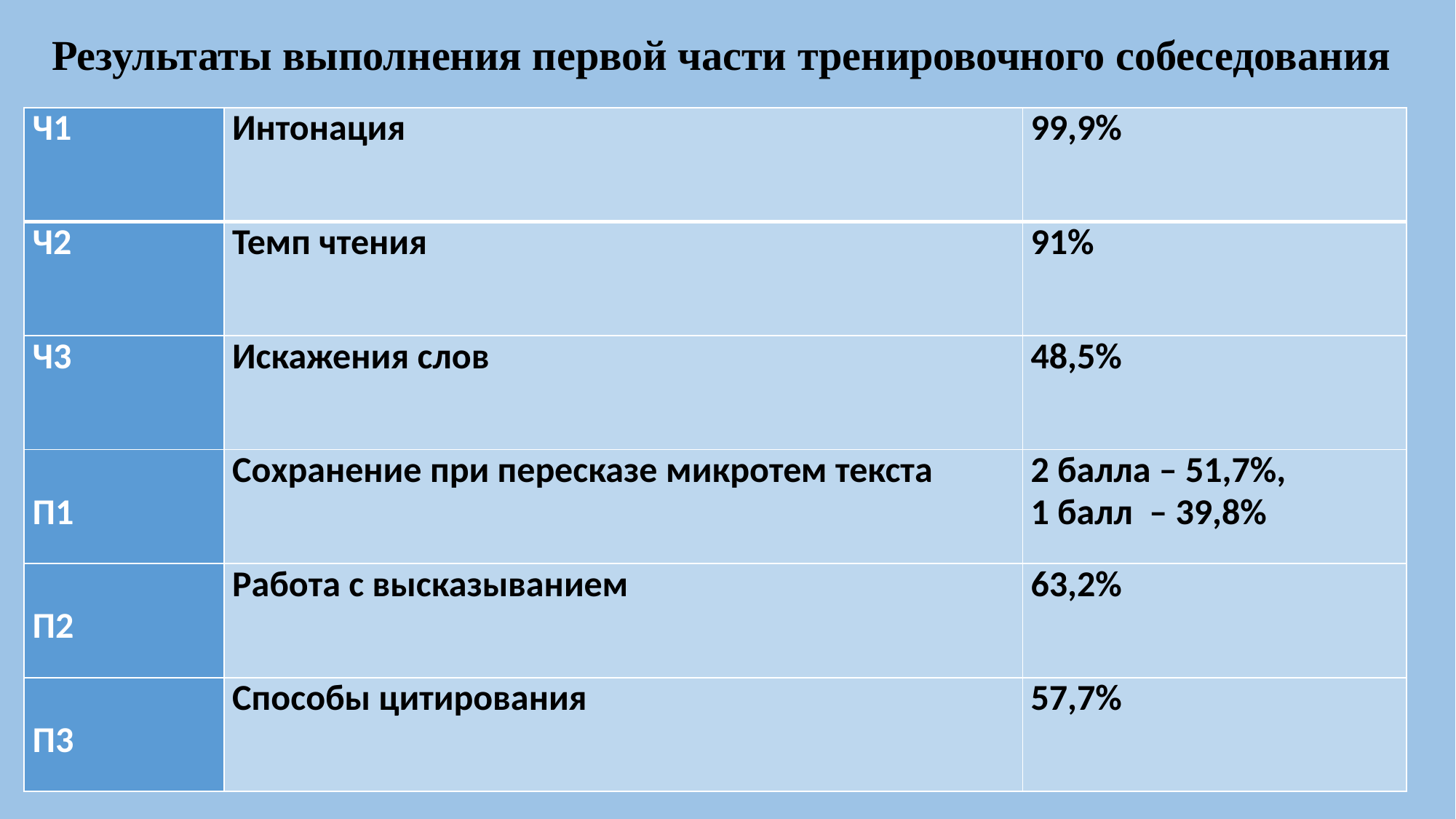

#
Результаты выполнения первой части тренировочного собеседования

| Ч1 | Интонация | 99,9% |
| --- | --- | --- |
| Ч2 | Темп чтения | 91% |
| Ч3 | Искажения слов | 48,5% |
| П1 | Сохранение при пересказе микротем текста | 2 балла – 51,7%, 1 балл – 39,8% |
| П2 | Работа с высказыванием | 63,2% |
| П3 | Способы цитирования | 57,7% |